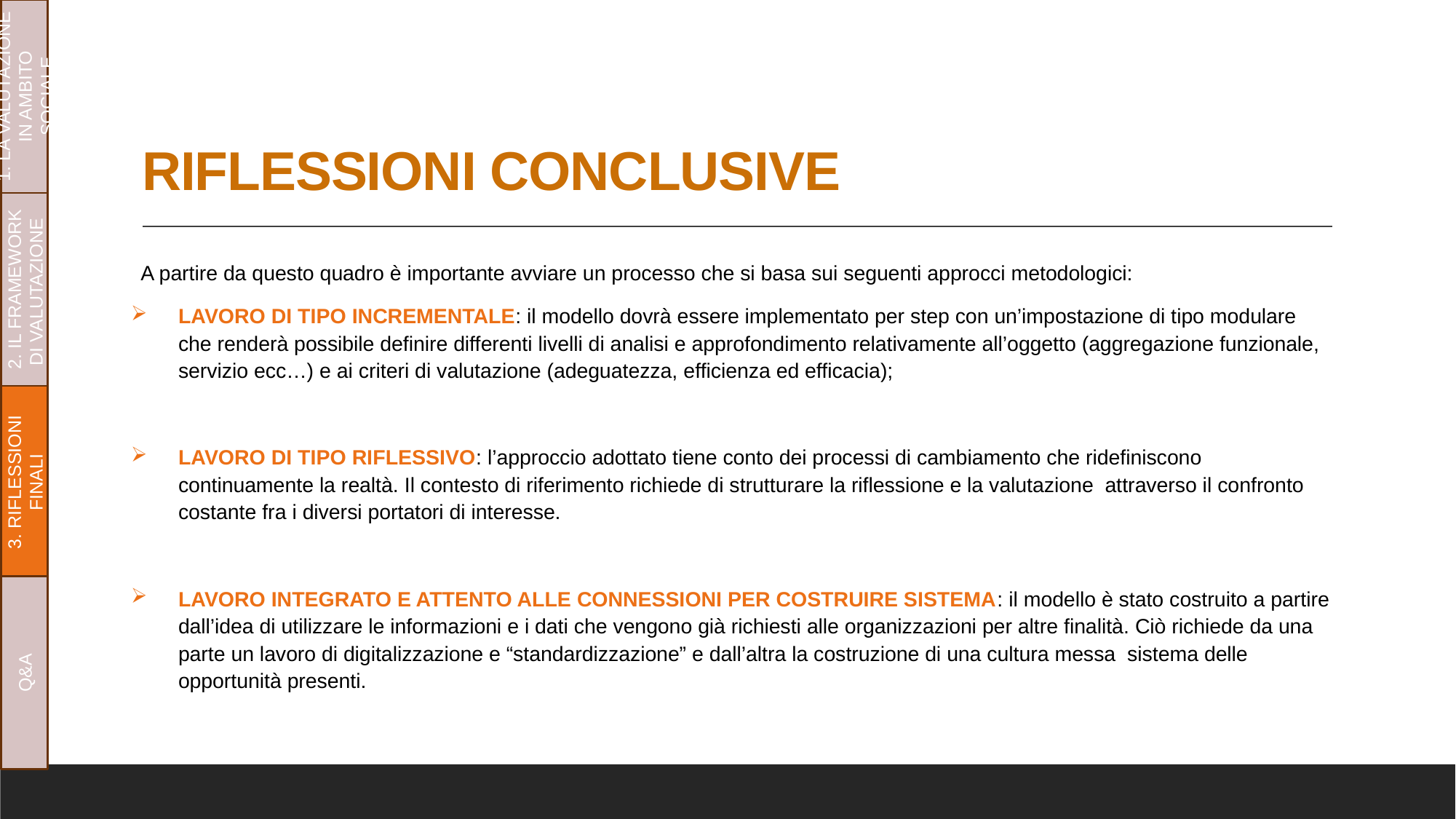

1. LA VALUTAZIONE IN AMBITO SOCIALE
# RIFLESSIONI CONCLUSIVE
2. IL FRAMEWORK DI VALUTAZIONE
A partire da questo quadro è importante avviare un processo che si basa sui seguenti approcci metodologici:
LAVORO DI TIPO INCREMENTALE: il modello dovrà essere implementato per step con un’impostazione di tipo modulare che renderà possibile definire differenti livelli di analisi e approfondimento relativamente all’oggetto (aggregazione funzionale, servizio ecc…) e ai criteri di valutazione (adeguatezza, efficienza ed efficacia);

LAVORO DI TIPO RIFLESSIVO: l’approccio adottato tiene conto dei processi di cambiamento che ridefiniscono continuamente la realtà. Il contesto di riferimento richiede di strutturare la riflessione e la valutazione  attraverso il confronto costante fra i diversi portatori di interesse.

LAVORO INTEGRATO E ATTENTO ALLE CONNESSIONI PER COSTRUIRE SISTEMA: il modello è stato costruito a partire dall’idea di utilizzare le informazioni e i dati che vengono già richiesti alle organizzazioni per altre finalità. Ciò richiede da una parte un lavoro di digitalizzazione e “standardizzazione” e dall’altra la costruzione di una cultura messa  sistema delle opportunità presenti.

3. RIFLESSIONI FINALI
Q&A